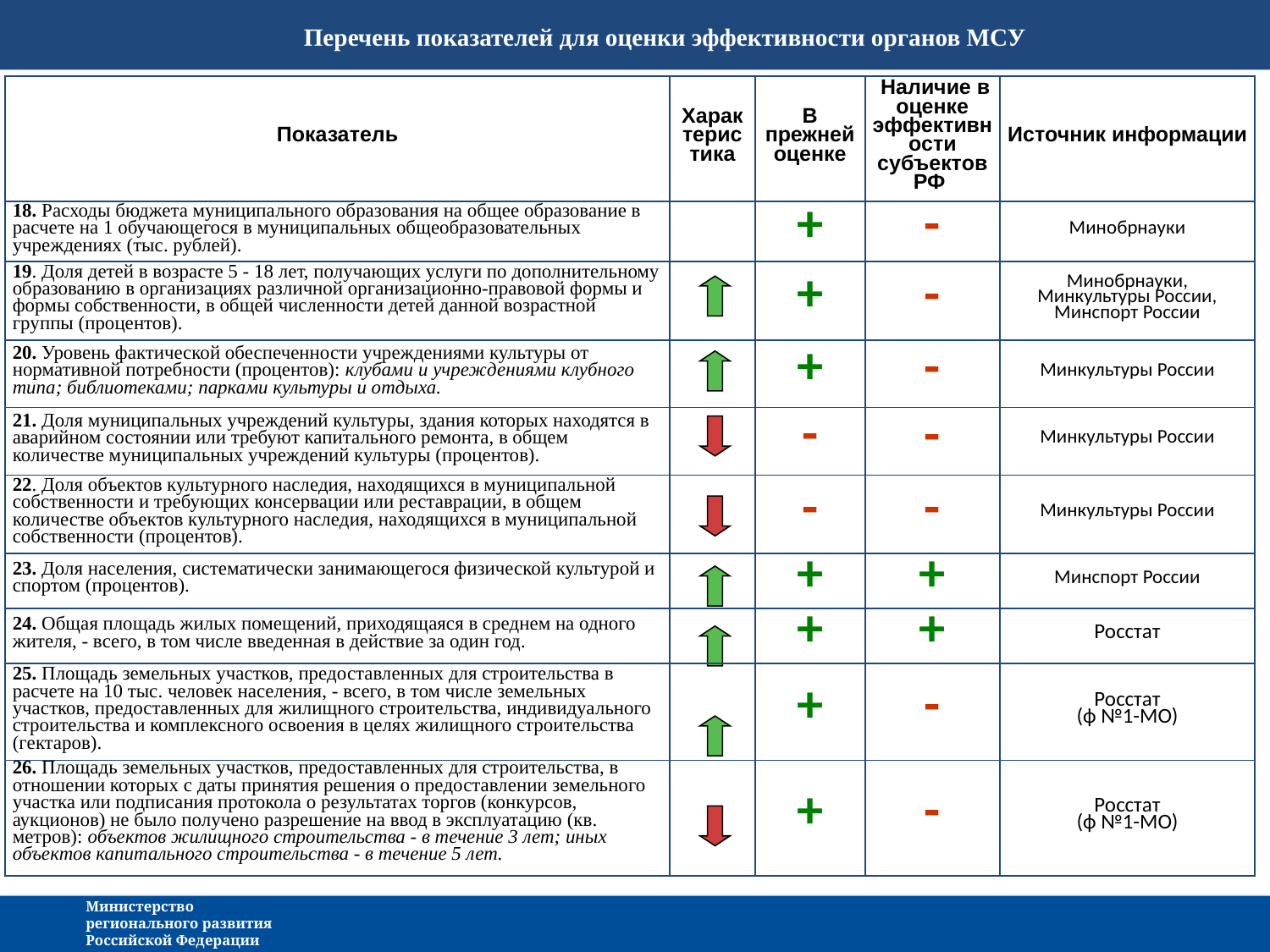

Перечень показателей для оценки эффективности органов МСУ
| Показатель | Характеристика | В прежней оценке | Наличие в оценке эффективности субъектов РФ | Источник информации |
| --- | --- | --- | --- | --- |
| 18. Расходы бюджета муниципального образования на общее образование в расчете на 1 обучающегося в муниципальных общеобразовательных учреждениях (тыс. рублей). |  | + | - | Минобрнауки |
| 19. Доля детей в возрасте 5 - 18 лет, получающих услуги по дополнительному образованию в организациях различной организационно-правовой формы и формы собственности, в общей численности детей данной возрастной группы (процентов). |  | + | - | Минобрнауки, Минкультуры России, Минспорт России |
| 20. Уровень фактической обеспеченности учреждениями культуры от нормативной потребности (процентов): клубами и учреждениями клубного типа; библиотеками; парками культуры и отдыха. |  | + | - | Минкультуры России |
| 21. Доля муниципальных учреждений культуры, здания которых находятся в аварийном состоянии или требуют капитального ремонта, в общем количестве муниципальных учреждений культуры (процентов). |  | - | - | Минкультуры России |
| 22. Доля объектов культурного наследия, находящихся в муниципальной собственности и требующих консервации или реставрации, в общем количестве объектов культурного наследия, находящихся в муниципальной собственности (процентов). |  | - | - | Минкультуры России |
| 23. Доля населения, систематически занимающегося физической культурой и спортом (процентов). |  | + | + | Минспорт России |
| 24. Общая площадь жилых помещений, приходящаяся в среднем на одного жителя, - всего, в том числе введенная в действие за один год. |  | + | + | Росстат |
| 25. Площадь земельных участков, предоставленных для строительства в расчете на 10 тыс. человек населения, - всего, в том числе земельных участков, предоставленных для жилищного строительства, индивидуального строительства и комплексного освоения в целях жилищного строительства (гектаров). |  | + | - | Росстат (ф №1-МО) |
| 26. Площадь земельных участков, предоставленных для строительства, в отношении которых с даты принятия решения о предоставлении земельного участка или подписания протокола о результатах торгов (конкурсов, аукционов) не было получено разрешение на ввод в эксплуатацию (кв. метров): объектов жилищного строительства - в течение 3 лет; иных объектов капитального строительства - в течение 5 лет. |  | + | - | Росстат (ф №1-МО) |

Министерство
регионального развития
Российской Федерации